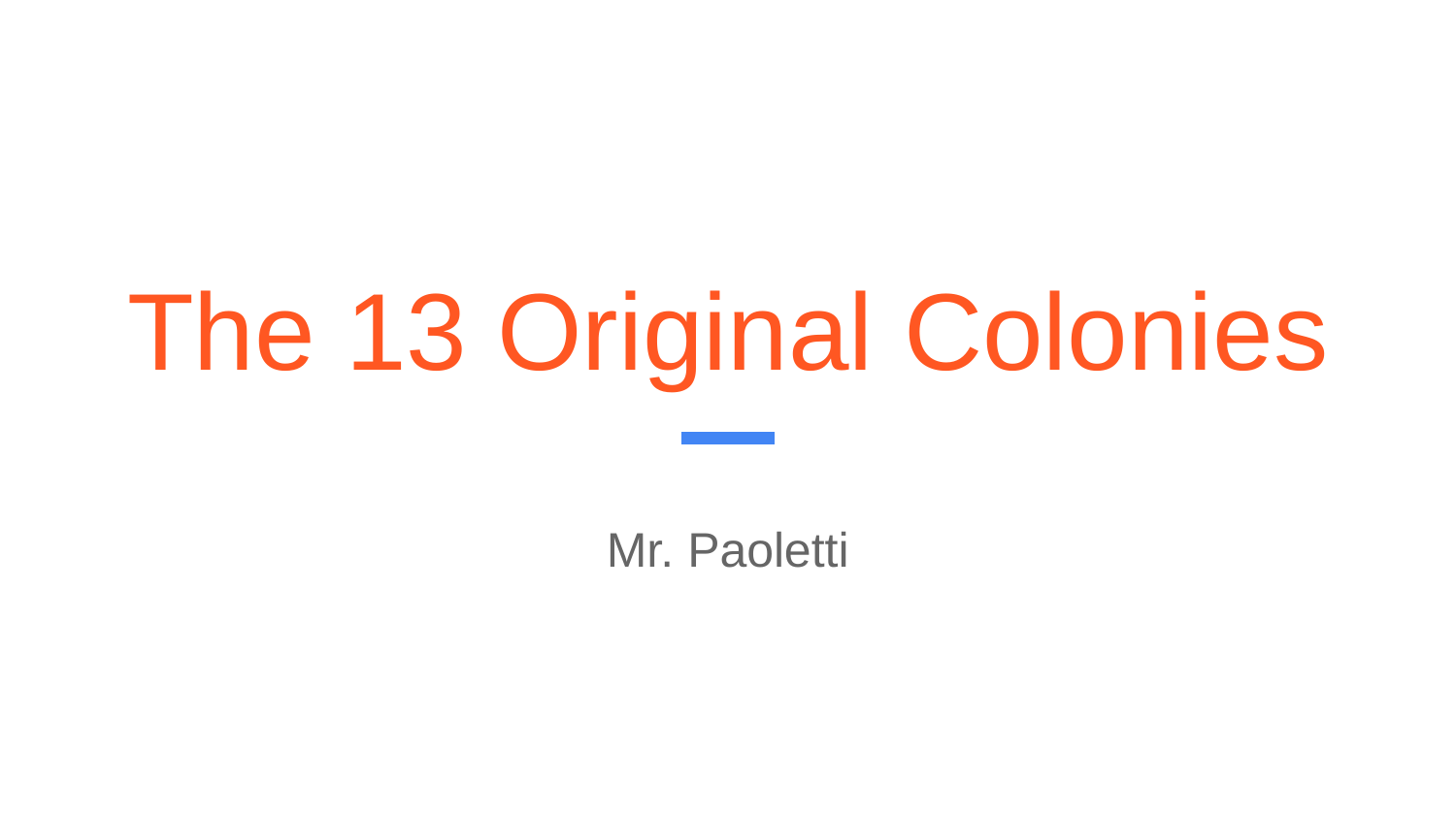

# The 13 Original Colonies
Mr. Paoletti